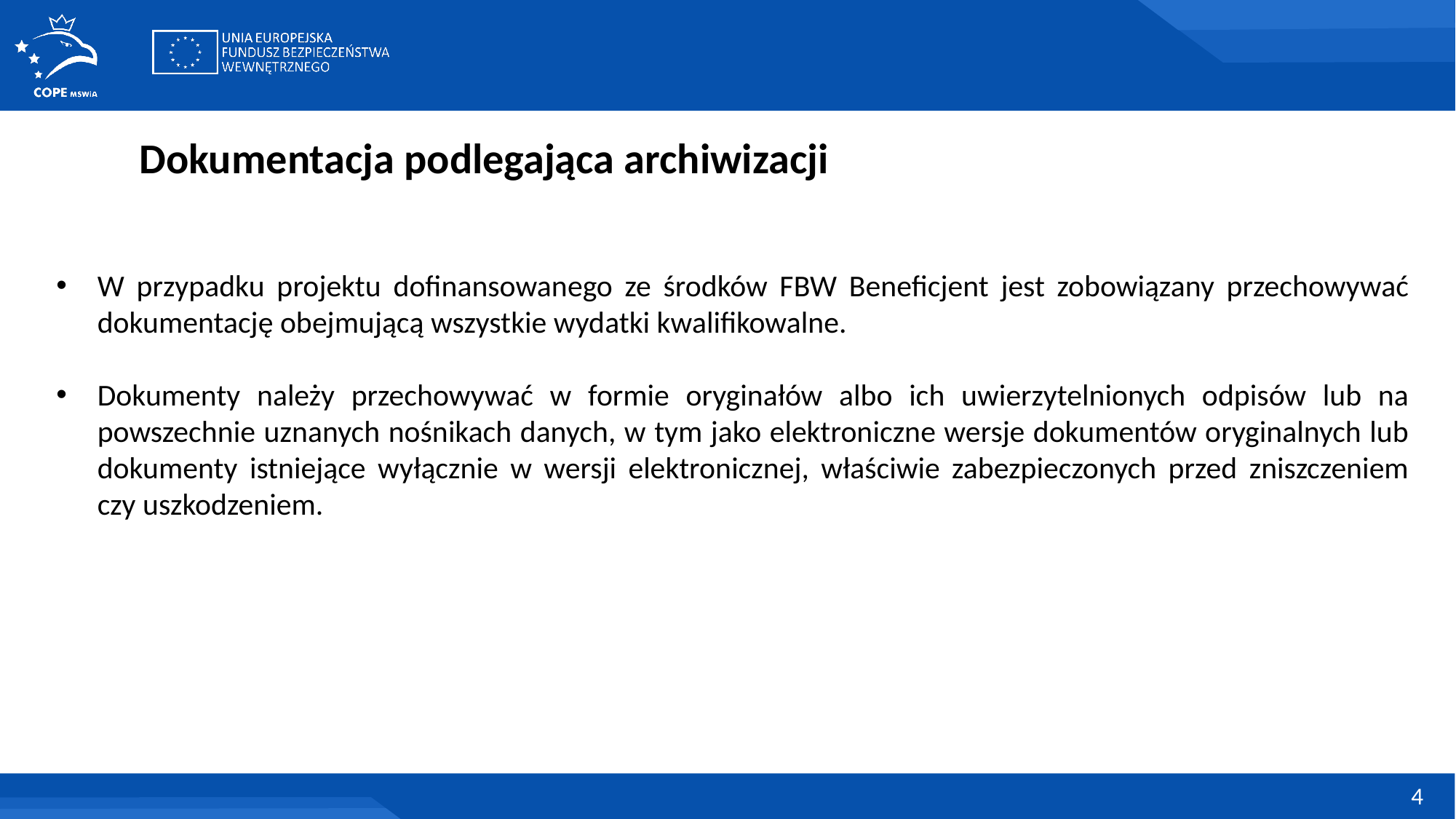

Dokumentacja podlegająca archiwizacji

W przypadku projektu dofinansowanego ze środków FBW Beneficjent jest zobowiązany przechowywać dokumentację obejmującą wszystkie wydatki kwalifikowalne.

Dokumenty należy przechowywać w formie oryginałów albo ich uwierzytelnionych odpisów lub na powszechnie uznanych nośnikach danych, w tym jako elektroniczne wersje dokumentów oryginalnych lub dokumenty istniejące wyłącznie w wersji elektronicznej, właściwie zabezpieczonych przed zniszczeniem czy uszkodzeniem.

4